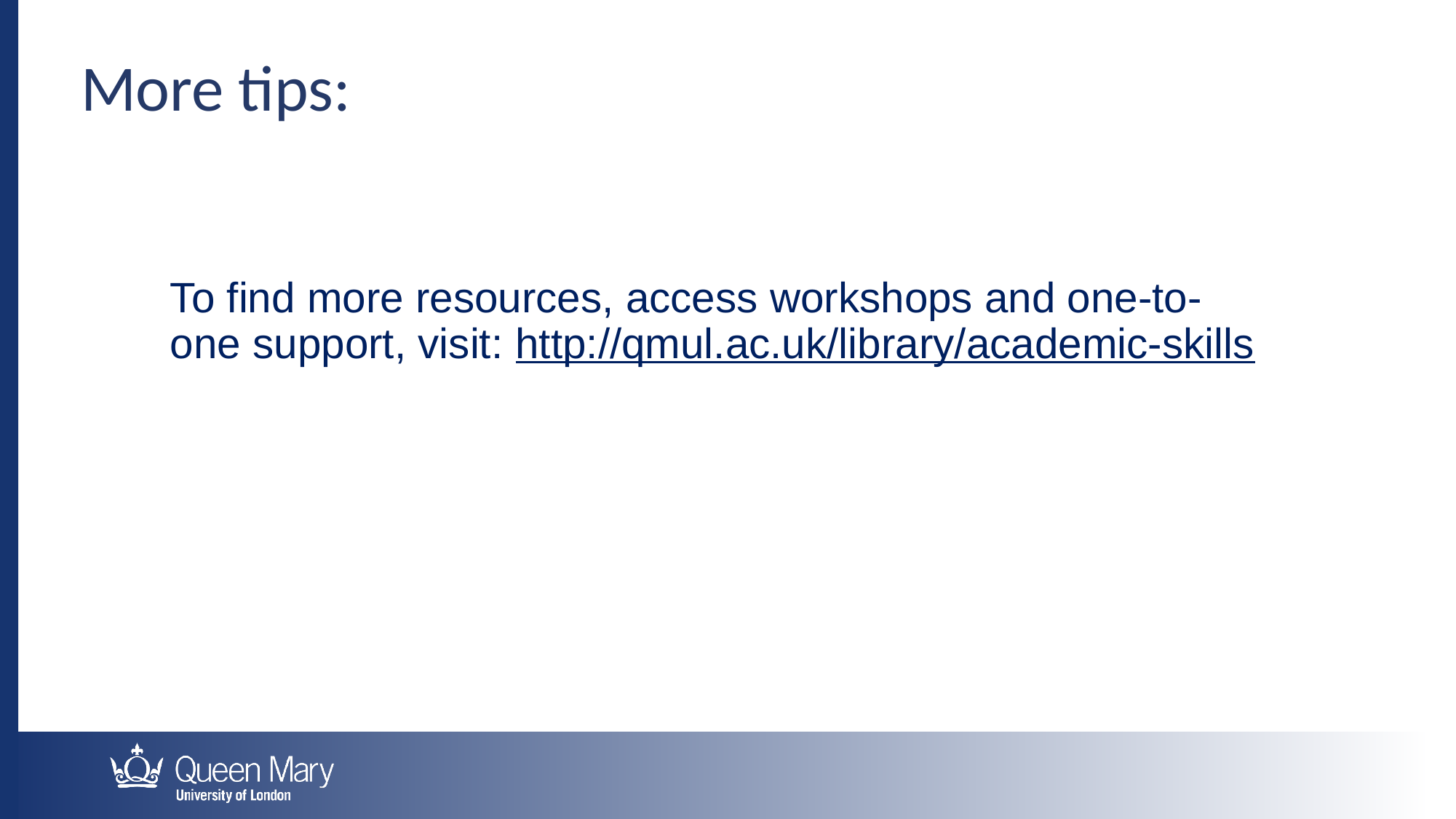

More tips:

To find more resources, access workshops and one-to-one support, visit: http://qmul.ac.uk/library/academic-skills